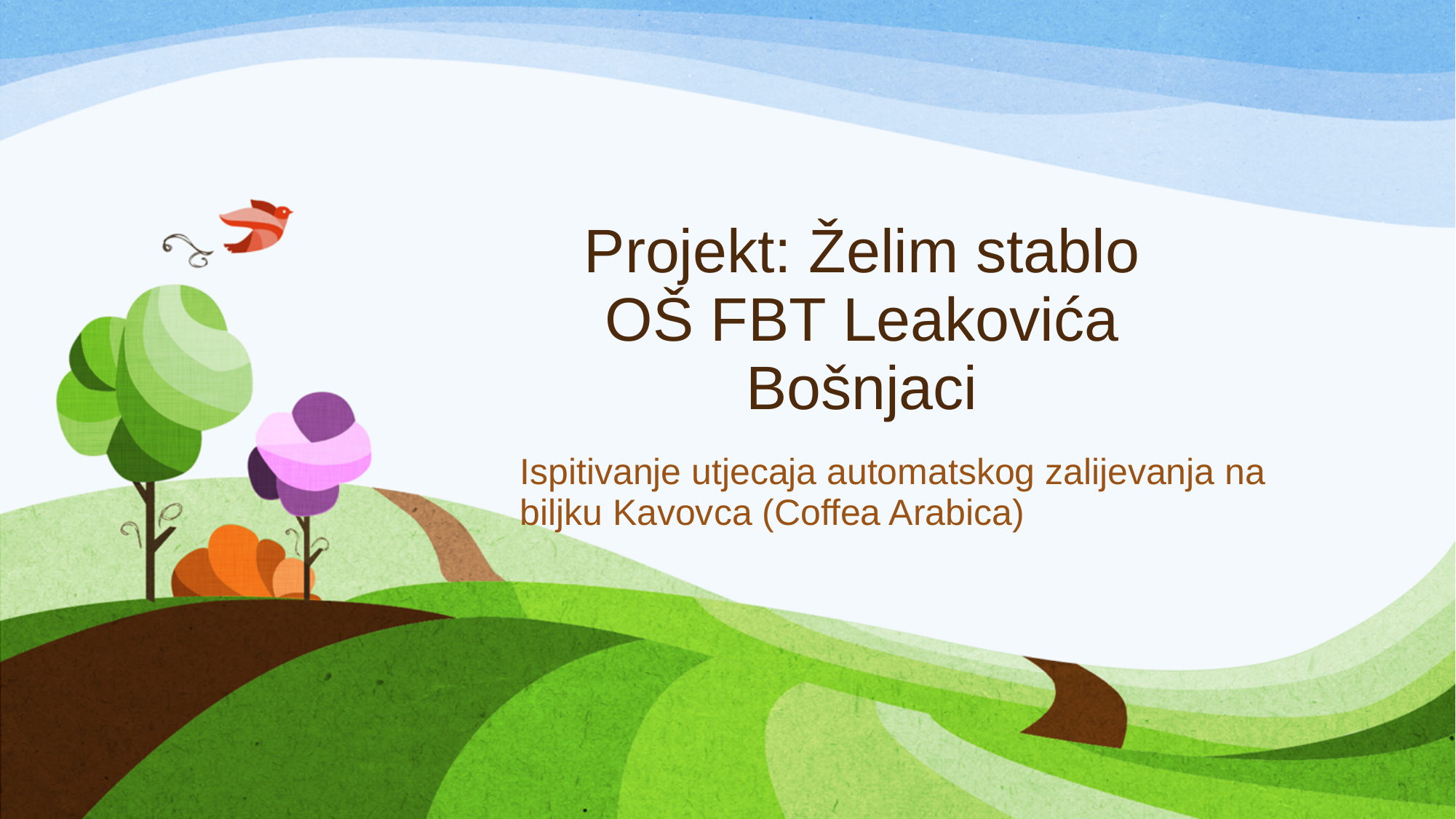

# Projekt: Želim stablo OŠ FBT Leakovića Bošnjaci
Ispitivanje utjecaja automatskog zalijevanja na biljku Kavovca (Coffea Arabica)